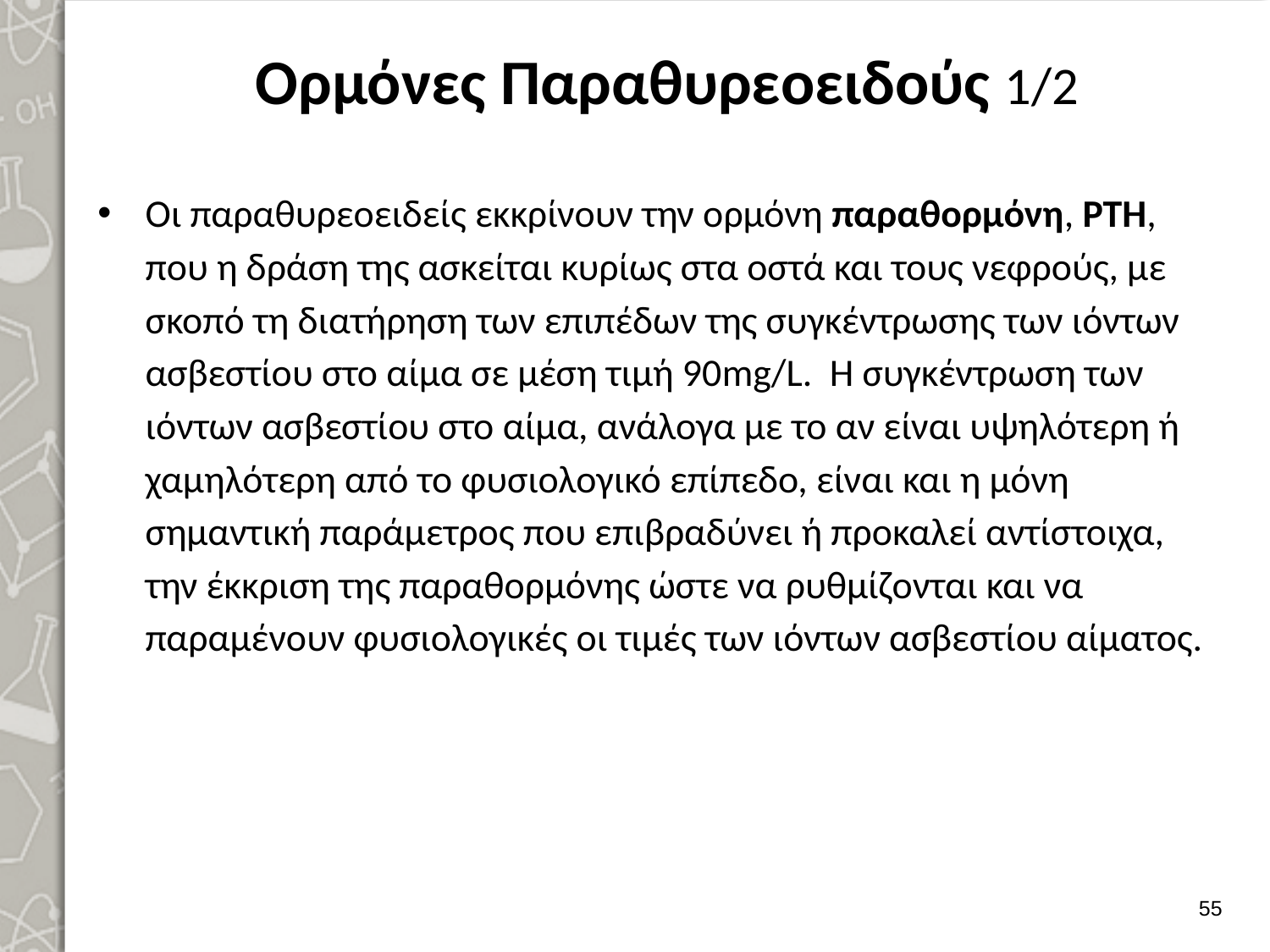

# Ορμόνες Παραθυρεοειδούς 1/2
Οι πα­ραθυρεοειδείς εκκρίνουν την ορμόνη παραθορμόνη, ΡΤΗ, που η δράση της ασκείται κυρίως στα οστά και τους νεφρούς, με σκοπό τη διατήρηση των επιπέ­δων της συγκέντρωσης των ιόντων ασβεστίου στο αίμα σε μέση τιμή 90mg/L.  Η συγκέντρωση των ιόντων ασβεστίου στο αίμα, ανάλογα με το αν είναι υψηλότερη ή χαμηλότερη από το φυσιολογικό επίπεδο, είναι και η μόνη σημαντική παράμε­τρος που επιβραδύνει ή προκαλεί αντίστοιχα, την έκκριση της παραθορμόνης ώστε να ρυθμίζονται και να παραμένουν φυσιολογικές οι τιμές των ιόντων ασβε­στίου αίματος.
55